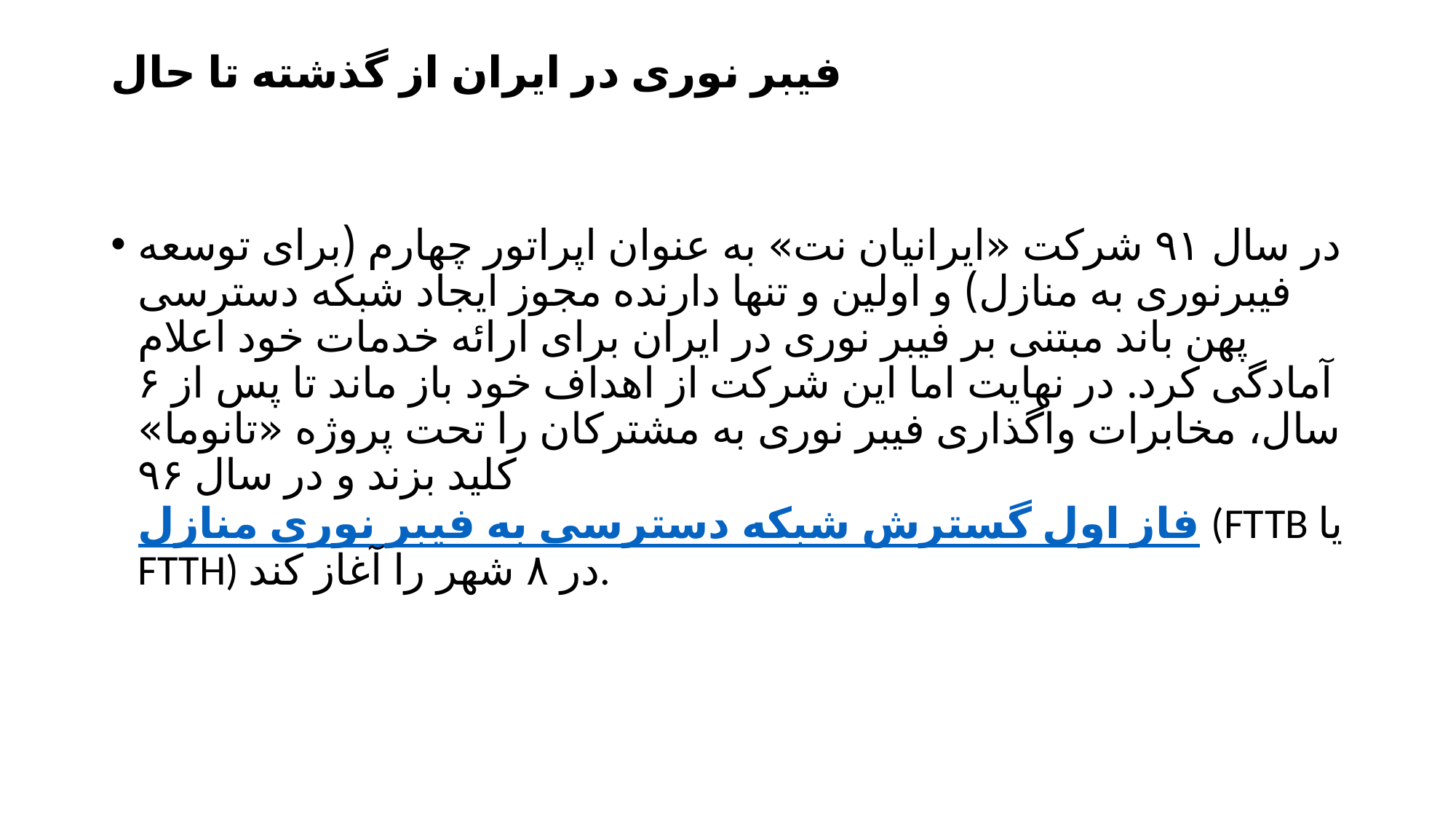

# فیبر نوری در ایران از گذشته تا حال
در سال ۹۱ شرکت «ایرانیان نت» به عنوان اپراتور چهارم (برای توسعه فیبرنوری به منازل) و اولین و تنها دارنده مجوز ایجاد شبکه دسترسی پهن باند مبتنی بر فیبر نوری در ایران برای ارائه خدمات خود اعلام آمادگی کرد. در نهایت اما این شرکت از اهداف خود باز ماند تا پس از ۶ سال، مخابرات واگذاری فیبر نوری به مشترکان را تحت پروژه «تانوما» کلید بزند و در سال ۹۶ فاز اول گسترش شبکه دسترسی به فیبر نوری منازل (FTTB یا FTTH) در ۸ شهر را آغاز کند.